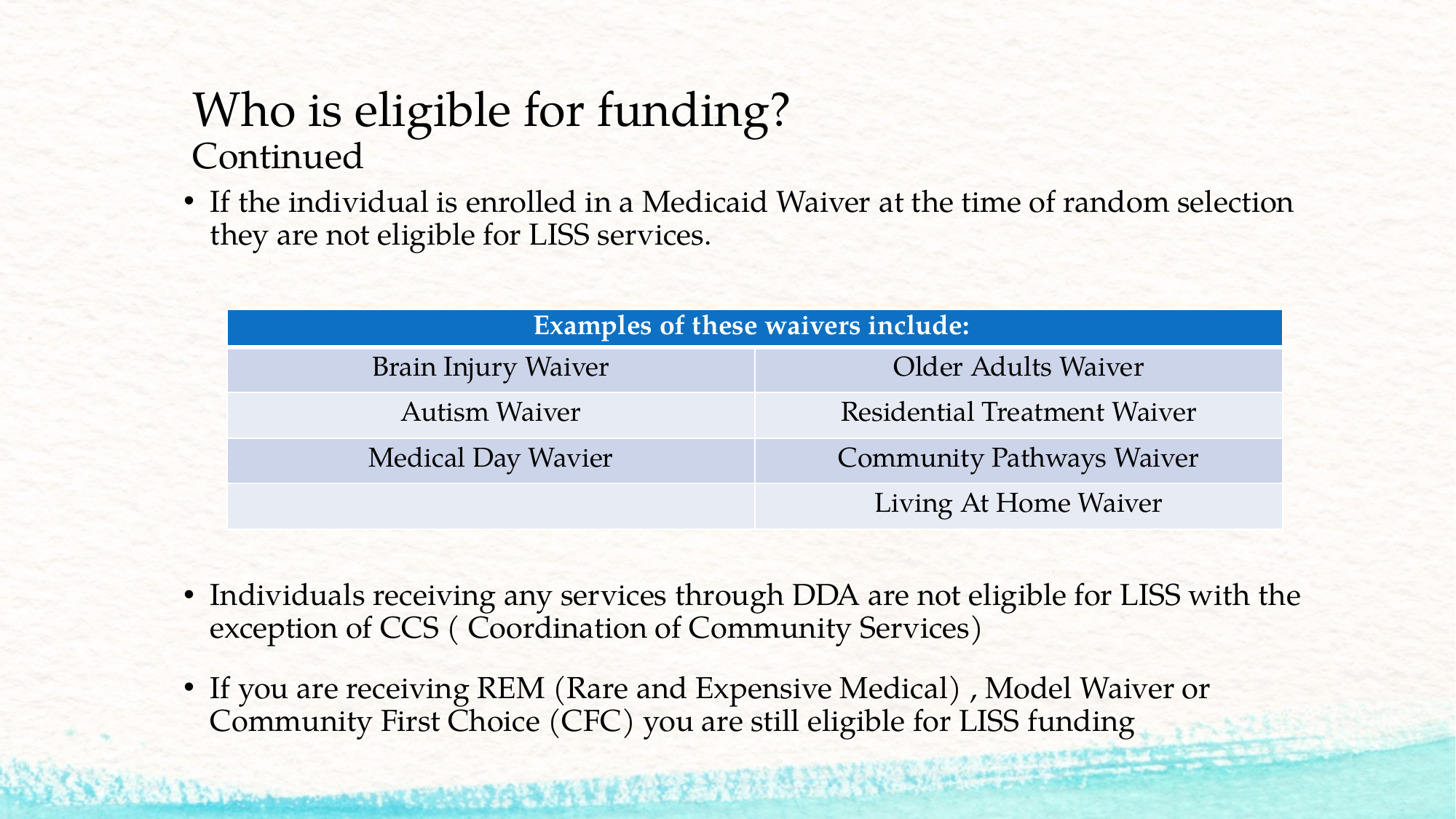

# Who is eligible for funding? Continued
If the individual is enrolled in a Medicaid Waiver at the time of random selection they are not eligible for LISS services.

Individuals receiving any services through DDA are not eligible for LISS with the exception of CCS ( Coordination of Community Services)
If you are receiving REM (Rare and Expensive Medical) , Model Waiver or Community First Choice (CFC) you are still eligible for LISS funding
| Examples of these waivers include: |  |
| --- | --- |
| Brain Injury Waiver | Older Adults Waiver |
| Autism Waiver | Residential Treatment Waiver |
| Medical Day Wavier | Community Pathways Waiver |
|  | Living At Home Waiver |